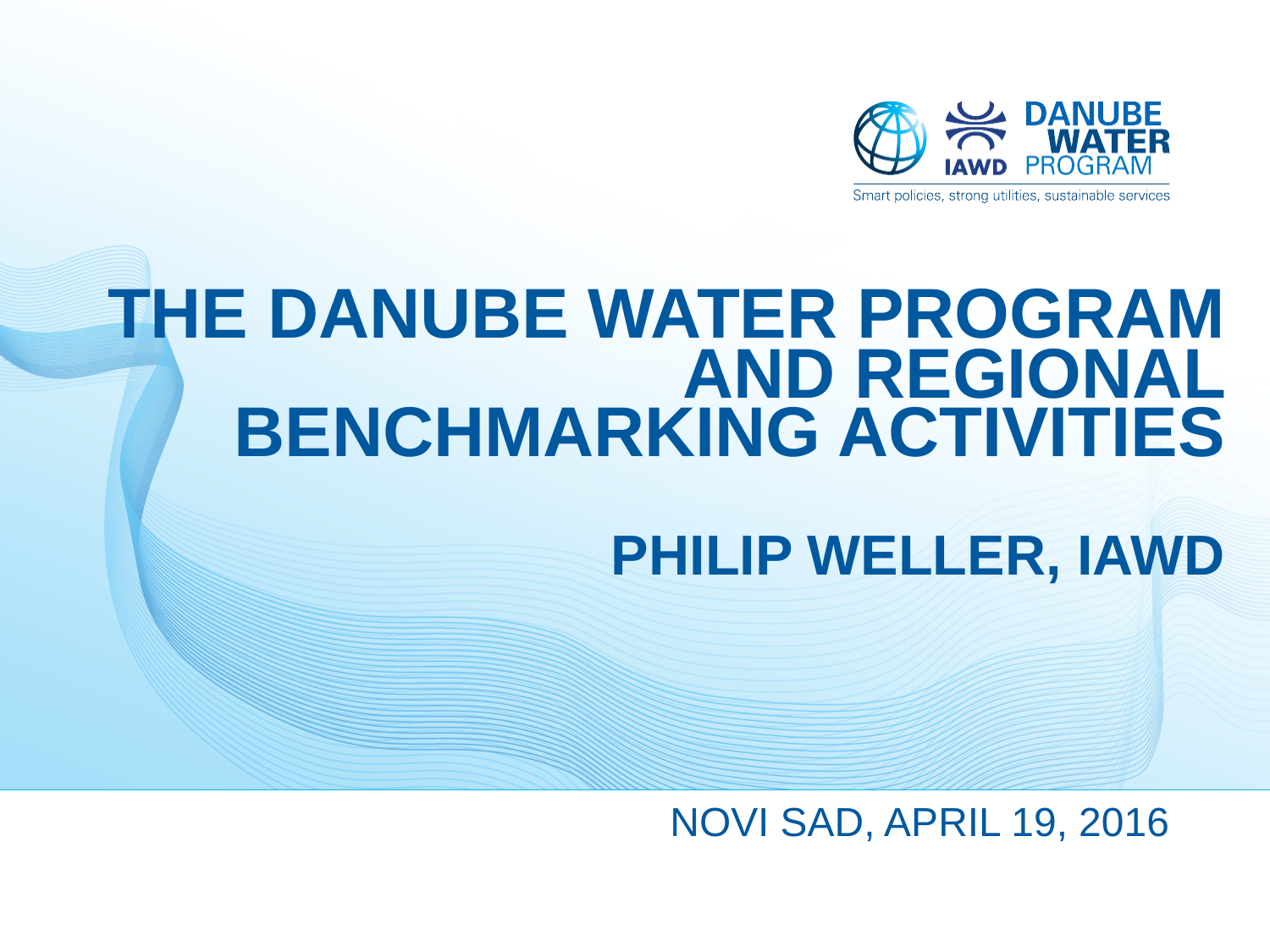

The Danube Water Program and Regional Benchmarking Activities

Philip Weller, IAWD

#
Novi Sad, April 19, 2016